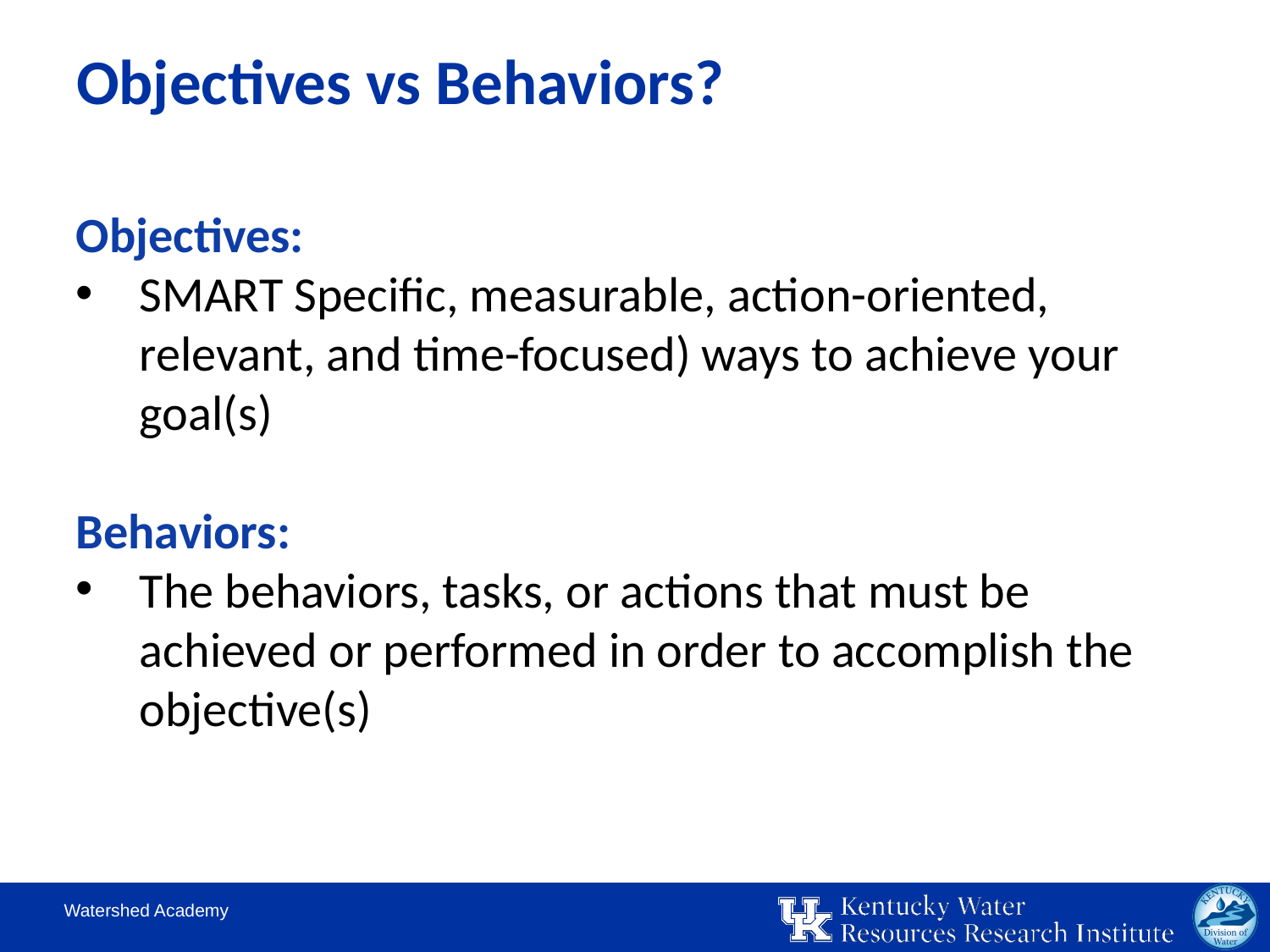

# Objectives vs Behaviors?
Objectives:
SMART Specific, measurable, action-oriented, relevant, and time-focused) ways to achieve your goal(s)

Behaviors:
The behaviors, tasks, or actions that must be achieved or performed in order to accomplish the objective(s)